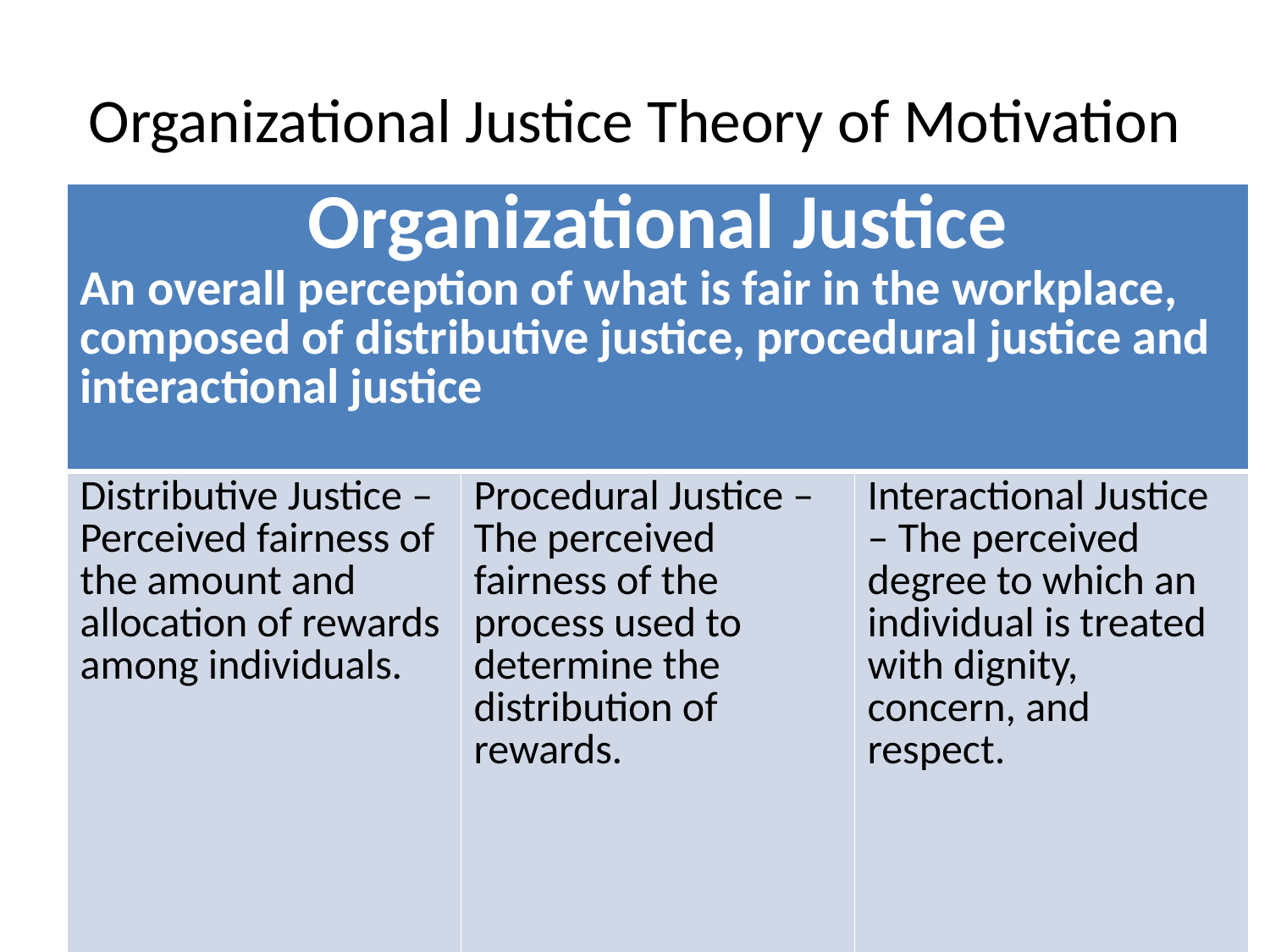

# Organizational Justice Theory of Motivation
| Organizational Justice An overall perception of what is fair in the workplace, composed of distributive justice, procedural justice and interactional justice |  |  |
| --- | --- | --- |
| Distributive Justice – Perceived fairness of the amount and allocation of rewards among individuals. | Procedural Justice – The perceived fairness of the process used to determine the distribution of rewards. | Interactional Justice – The perceived degree to which an individual is treated with dignity, concern, and respect. |